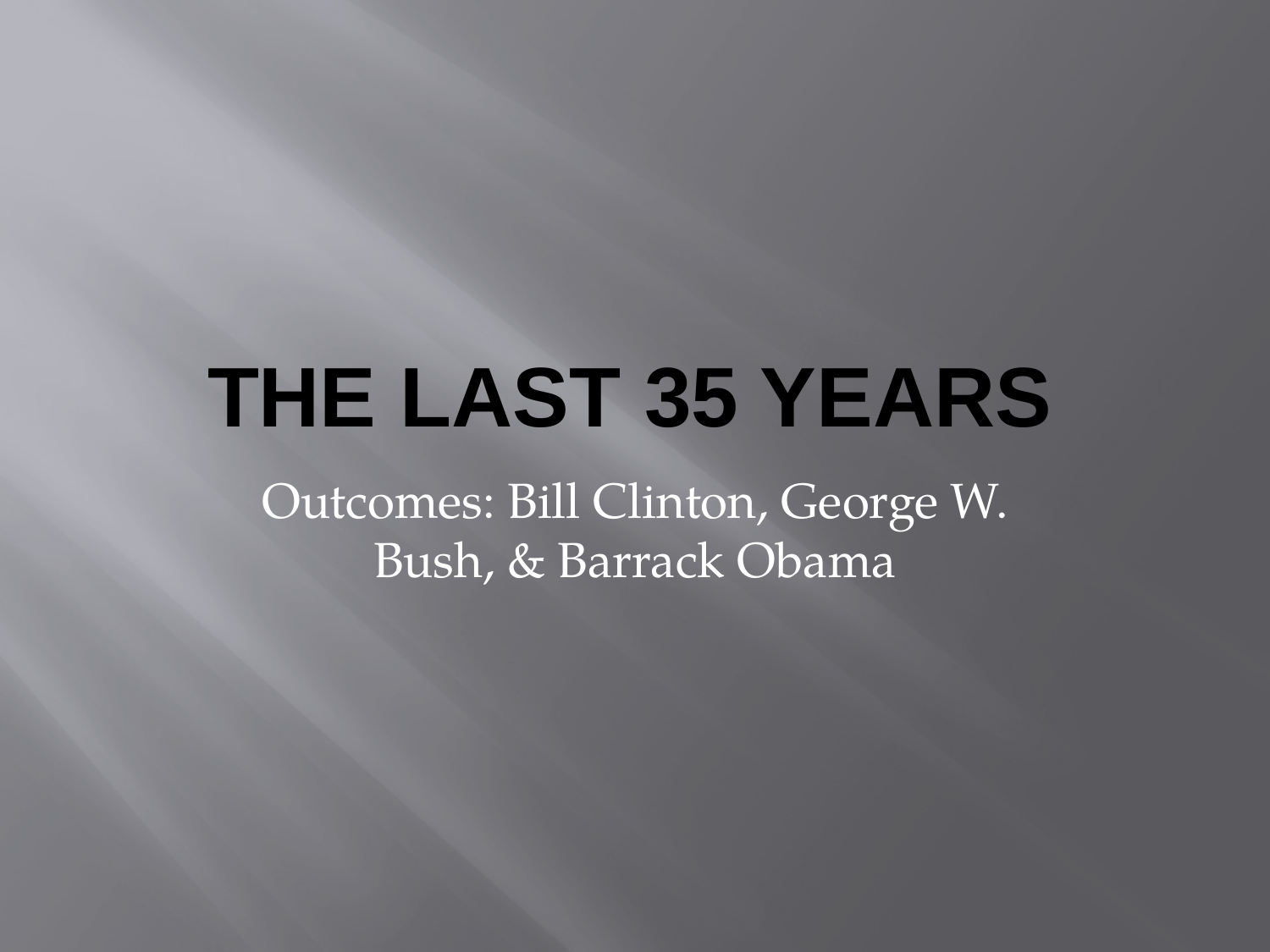

# The Last 35 Years
Outcomes: Bill Clinton, George W. Bush, & Barrack Obama